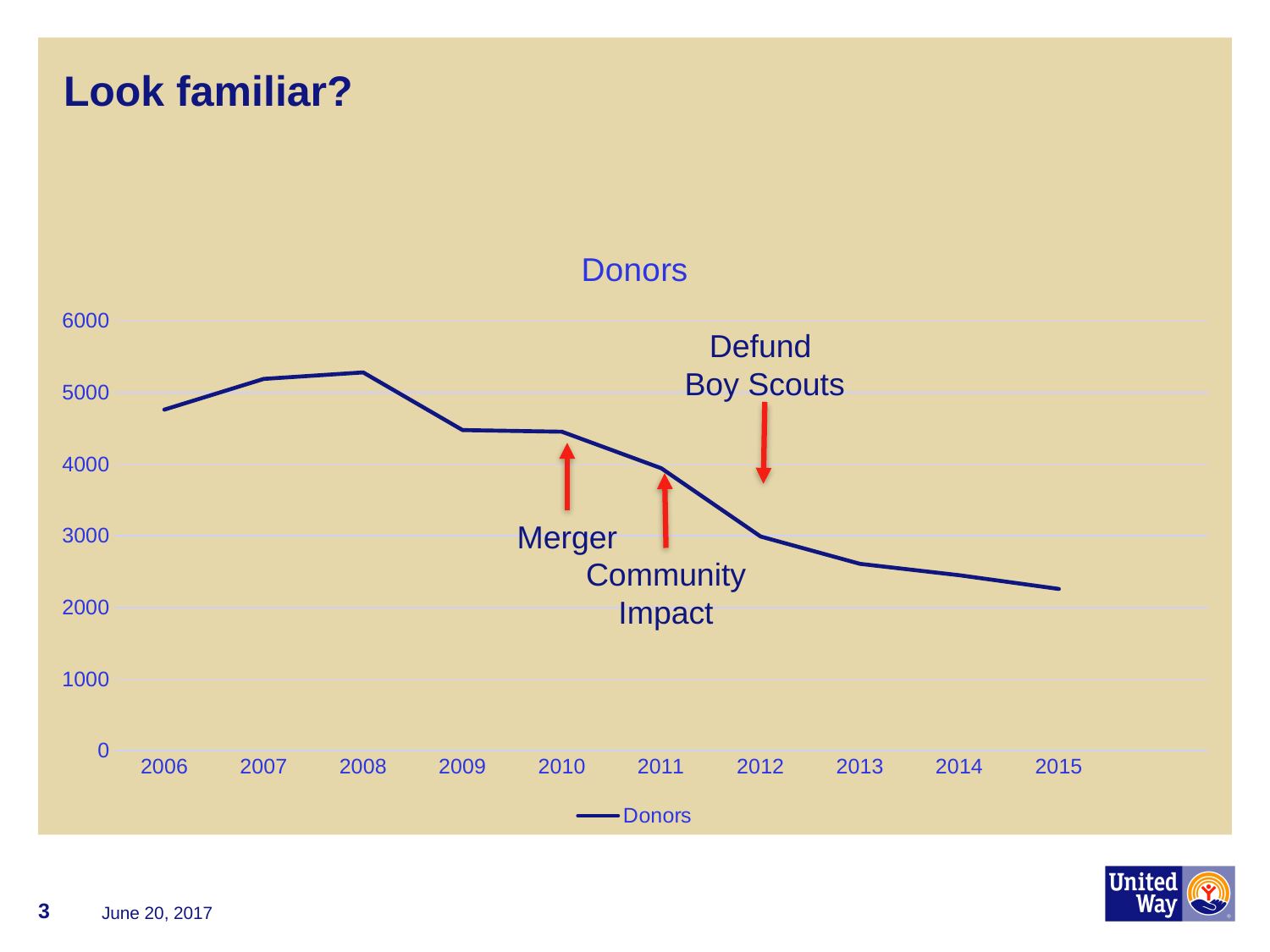

# Look familiar?

### Chart:

| Category | Donors |
|---|---|
| 2006.0 | 4763.0 |
| 2007.0 | 5192.0 |
| 2008.0 | 5283.0 |
| 2009.0 | 4477.0 |
| 2010.0 | 4454.0 |
| 2011.0 | 3944.0 |
| 2012.0 | 2990.0 |
| 2013.0 | 2608.0 |
| 2014.0 | 2449.0 |
| 2015.0 | 2258.0 |
|  | None |
Defund
Boy Scouts
Merger
Community
Impact
3
June 20, 2017